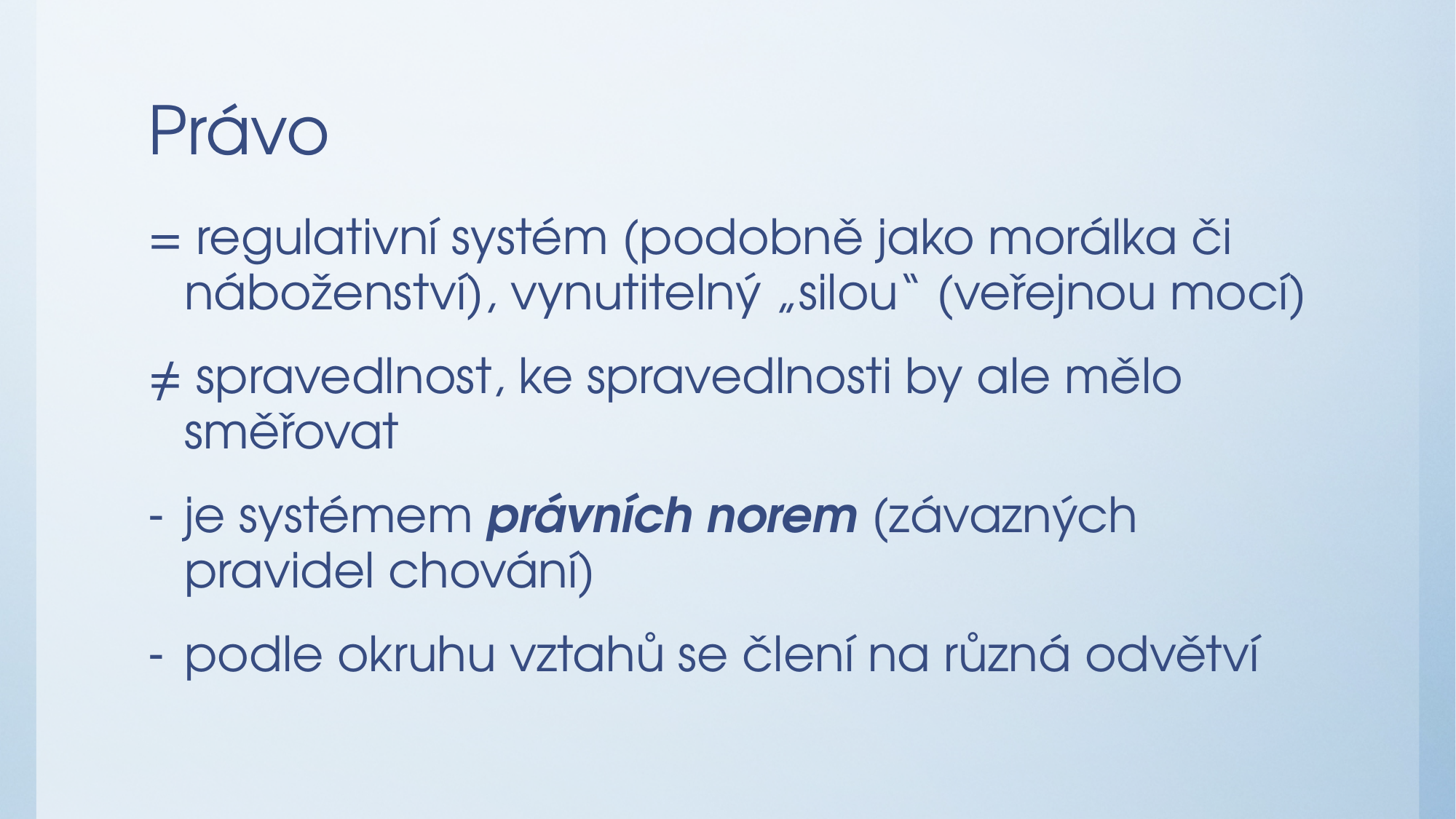

# Právo
= regulativní systém (podobně jako morálka či náboženství), vynutitelný „silou“ (veřejnou mocí)
≠ spravedlnost, ke spravedlnosti by ale mělo směřovat
je systémem právních norem (závazných pravidel chování)
podle okruhu vztahů se člení na různá odvětví